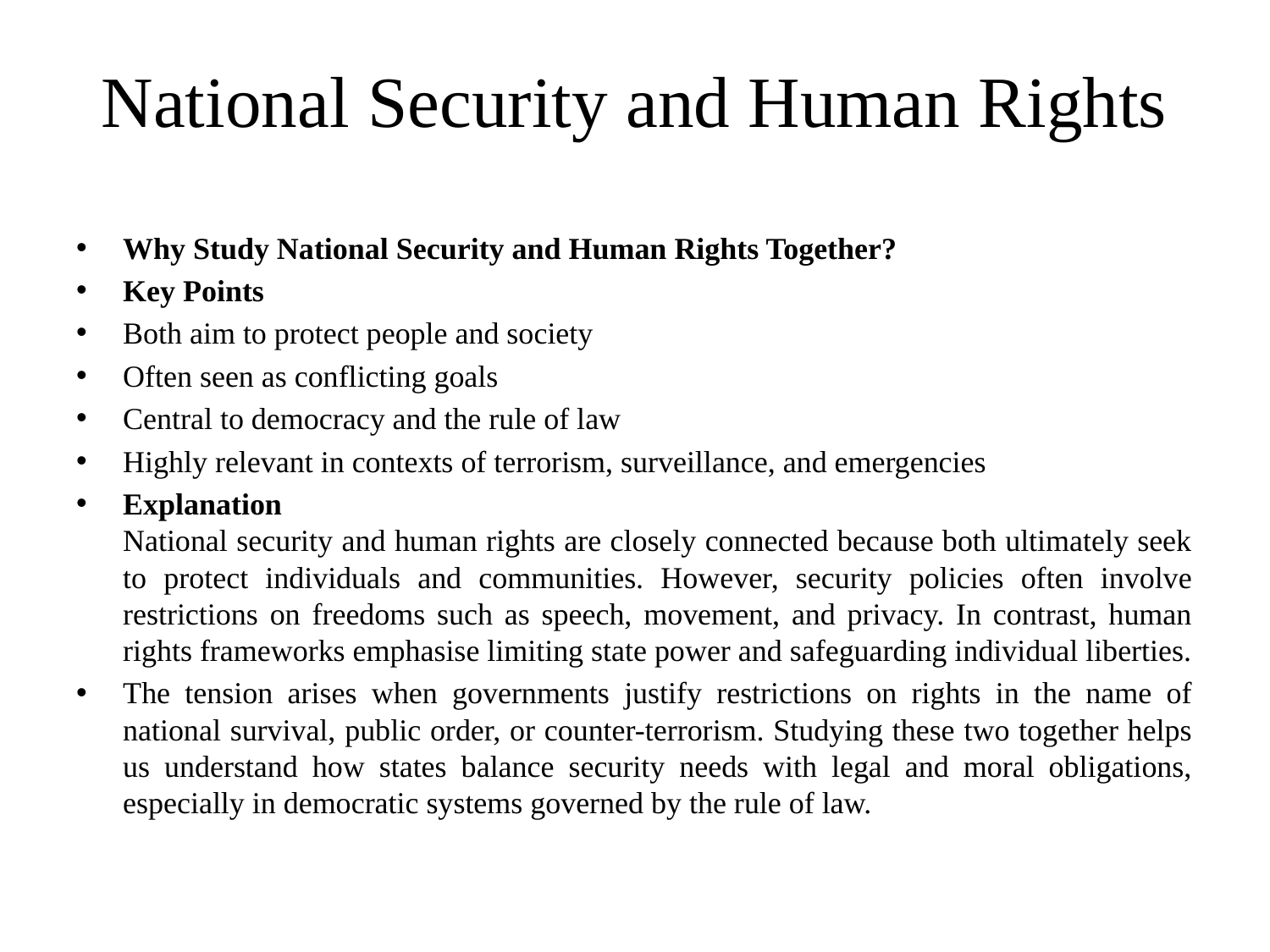

# National Security and Human Rights
Why Study National Security and Human Rights Together?
Key Points
Both aim to protect people and society
Often seen as conflicting goals
Central to democracy and the rule of law
Highly relevant in contexts of terrorism, surveillance, and emergencies
Explanation
National security and human rights are closely connected because both ultimately seek to protect individuals and communities. However, security policies often involve restrictions on freedoms such as speech, movement, and privacy. In contrast, human rights frameworks emphasise limiting state power and safeguarding individual liberties.
The tension arises when governments justify restrictions on rights in the name of national survival, public order, or counter-terrorism. Studying these two together helps us understand how states balance security needs with legal and moral obligations, especially in democratic systems governed by the rule of law.